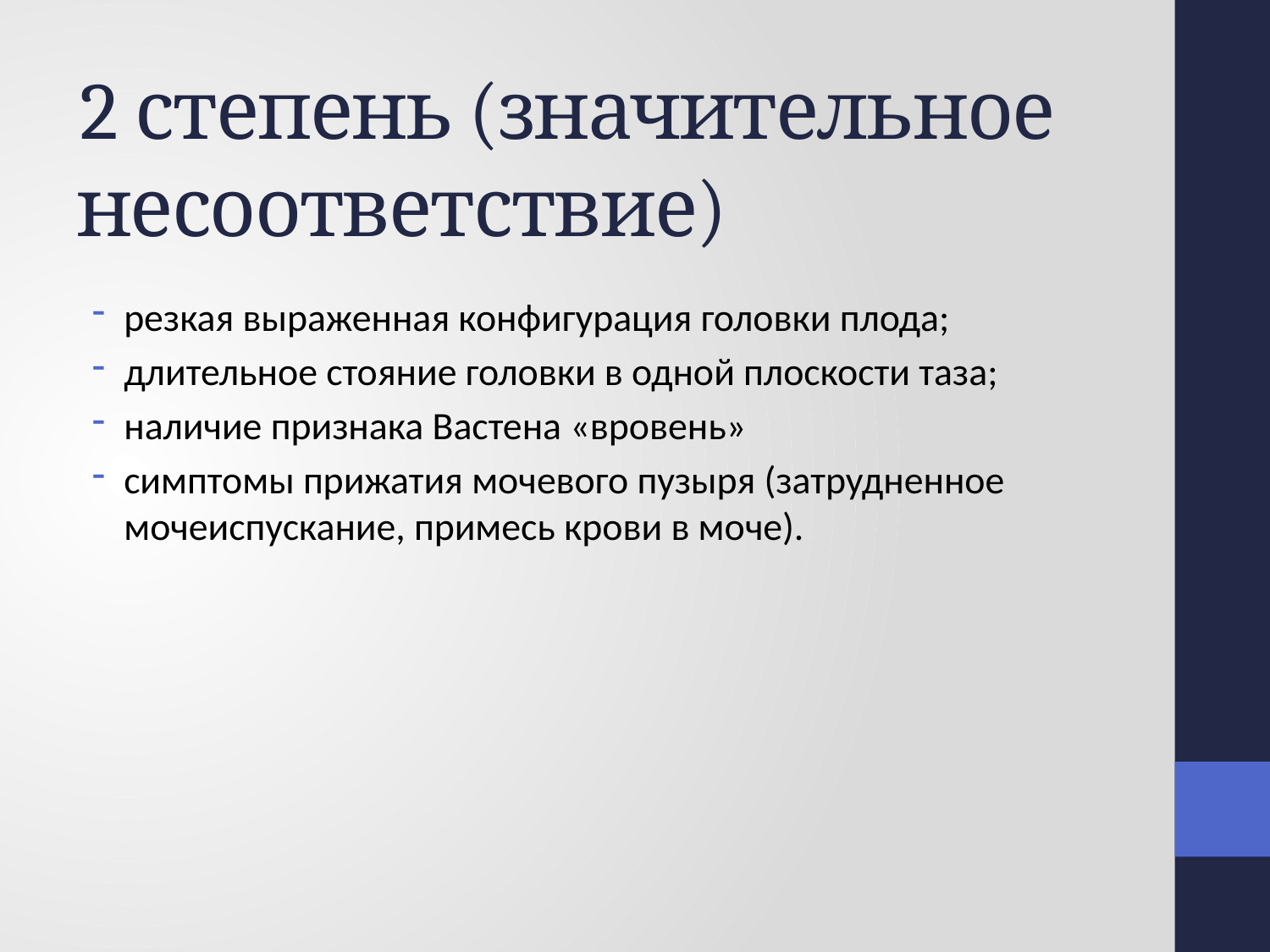

# 2 степень (значительное несоответствие)
резкая выраженная конфигурация головки плода;
длительное стояние головки в одной плоскости таза;
наличие признака Вастена «вровень»
симптомы прижатия мочевого пузыря (затрудненное мочеиспускание, примесь крови в моче).